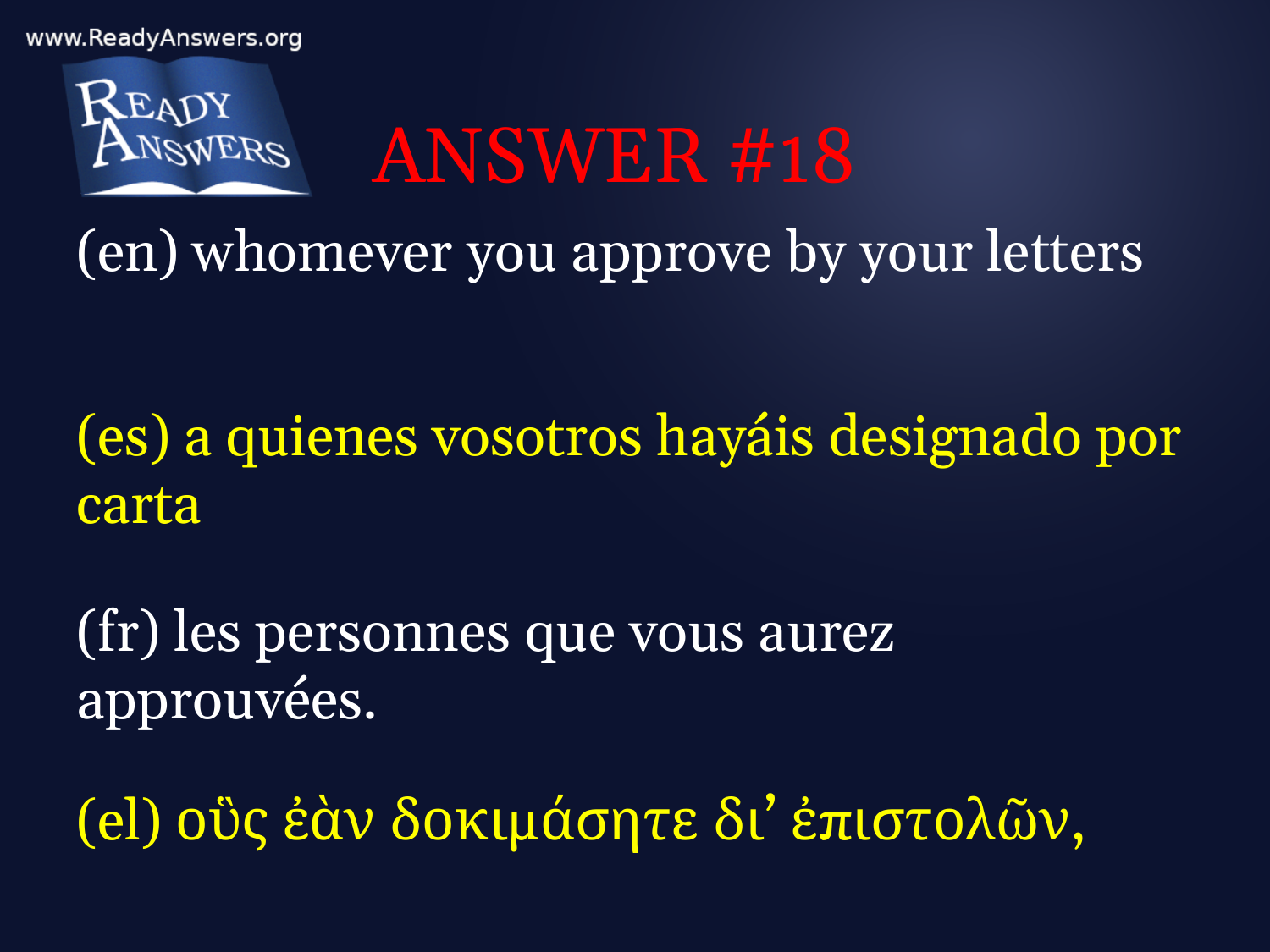

# ANSWER #18
(en) whomever you approve by your letters
(es) a quienes vosotros hayáis designado por carta
(fr) les personnes que vous aurez approuvées.
(el) οὓς ἐὰν δοκιμάσητε δι’ ἐπιστολῶν,